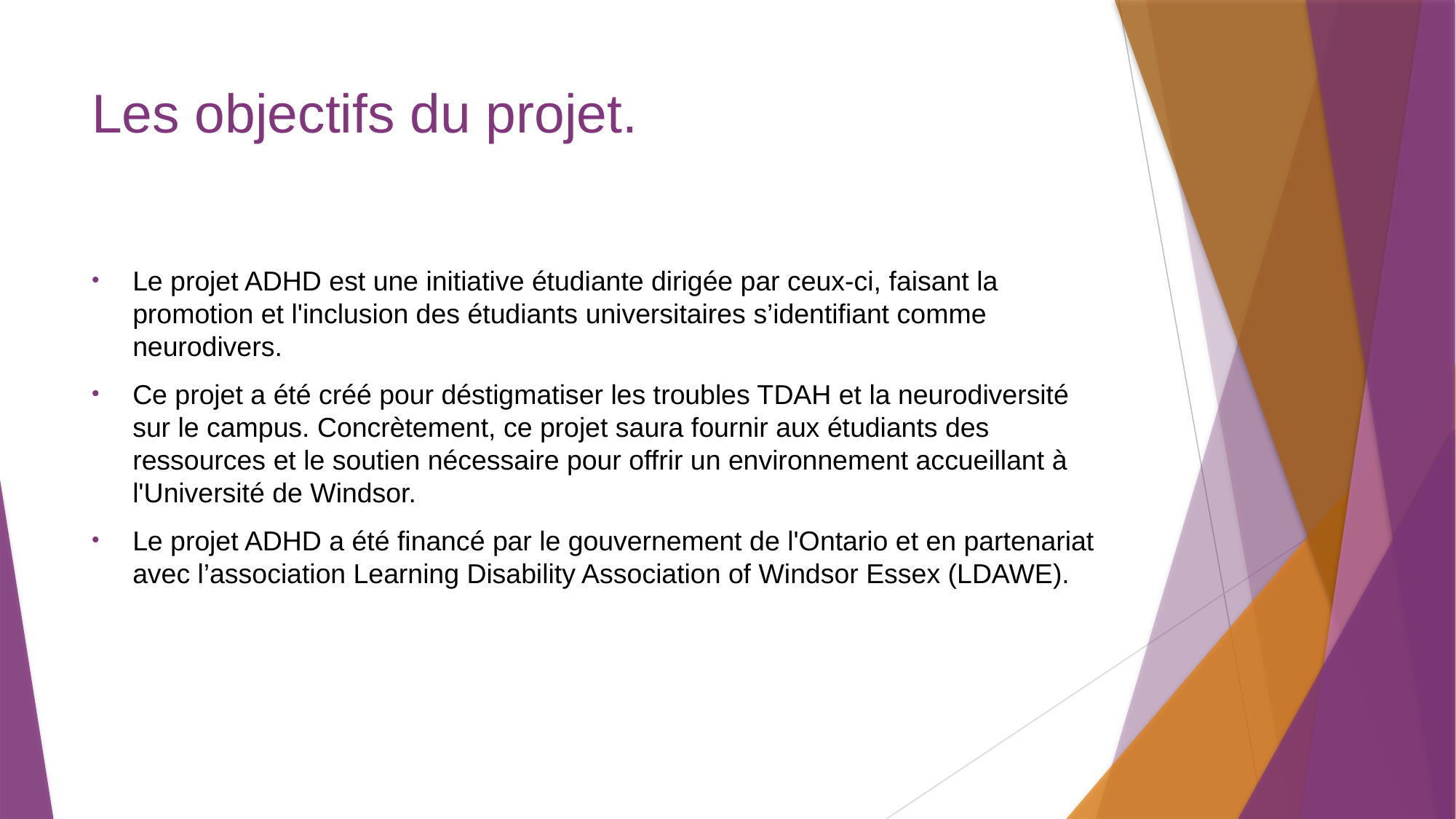

# Les objectifs du projet.
Le projet ADHD est une initiative étudiante dirigée par ceux-ci, faisant la promotion et l'inclusion des étudiants universitaires s’identifiant comme neurodivers.
Ce projet a été créé pour déstigmatiser les troubles TDAH et la neurodiversité sur le campus. Concrètement, ce projet saura fournir aux étudiants des ressources et le soutien nécessaire pour offrir un environnement accueillant à l'Université de Windsor.
Le projet ADHD a été financé par le gouvernement de l'Ontario et en partenariat avec l’association Learning Disability Association of Windsor Essex (LDAWE).